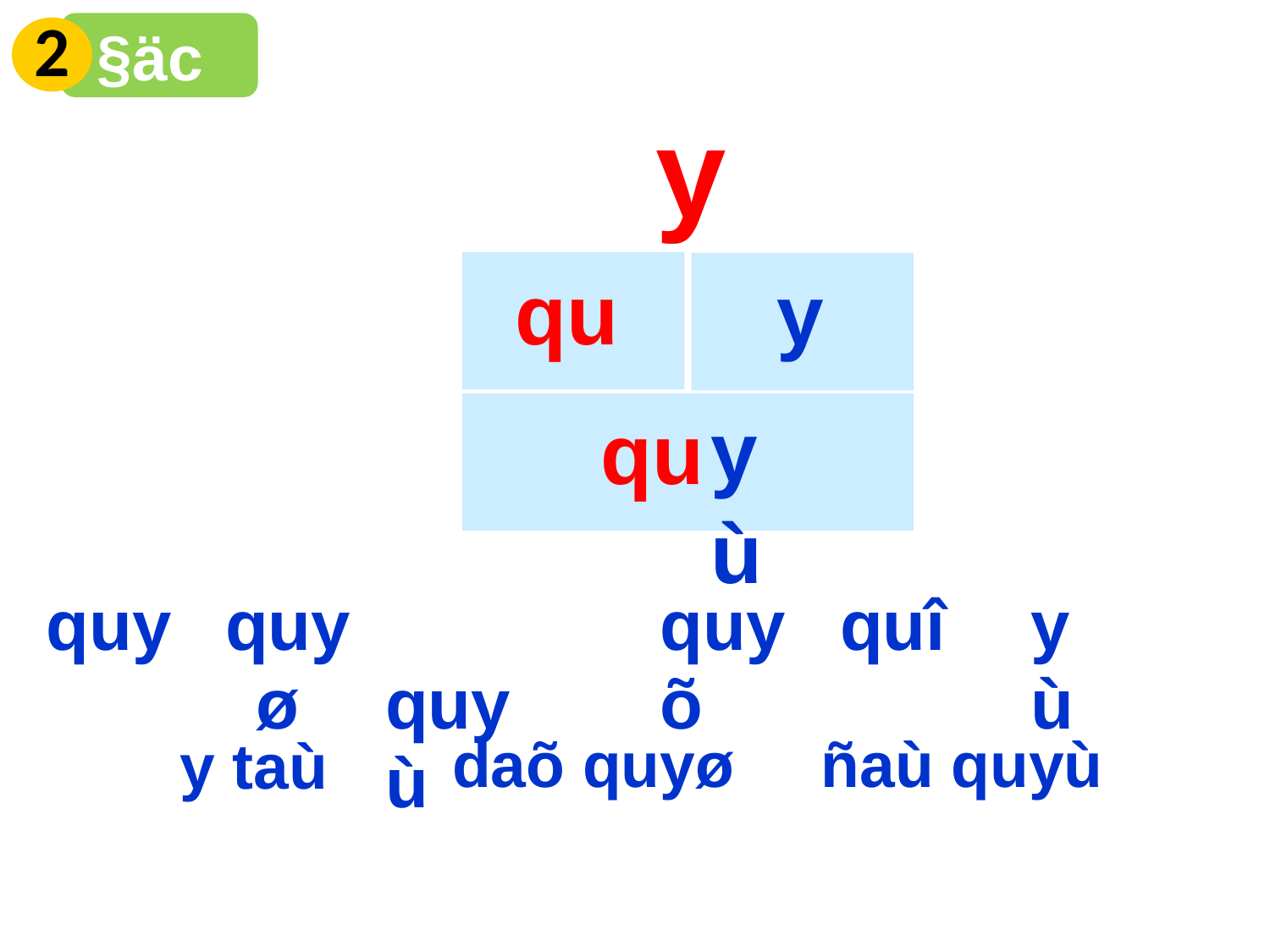

2
§äc

y

qu
y
yù
qu
| quy | quyø | quyù |  | quyõ | quî | yù |  |
| --- | --- | --- | --- | --- | --- | --- | --- |
daõ quyø
ñaù quyù
y taù